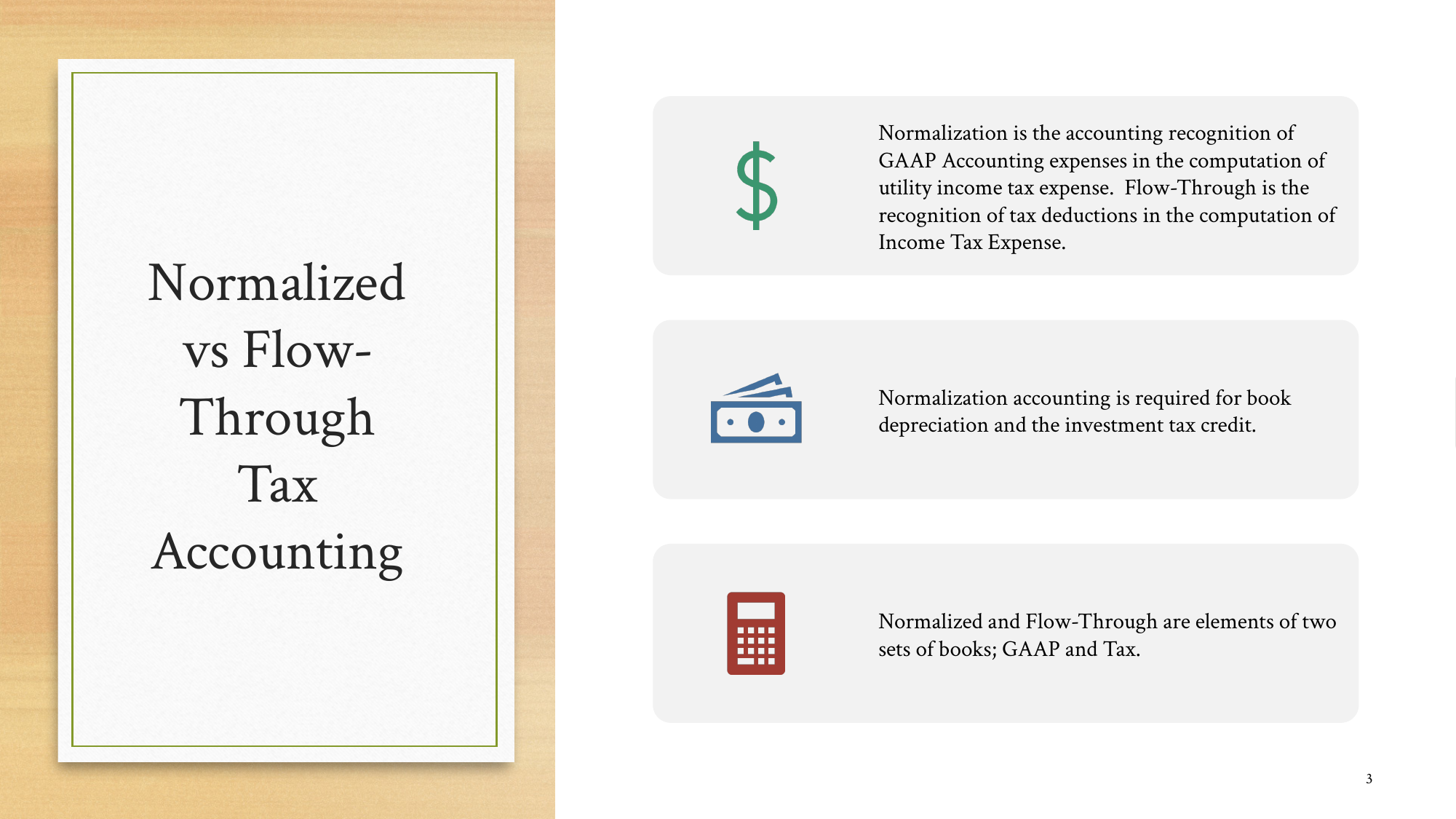

Normalization is the accounting recognition of GAAP Accounting expenses in the computation of utility income tax expense.  Flow-Through is the recognition of tax deductions in the computation of Income Tax Expense.
Normalization accounting is required for book depreciation and the investment tax credit.
Normalized and Flow-Through are elements of two sets of books; GAAP and Tax.
# Normalized vs Flow-Through Tax Accounting
3